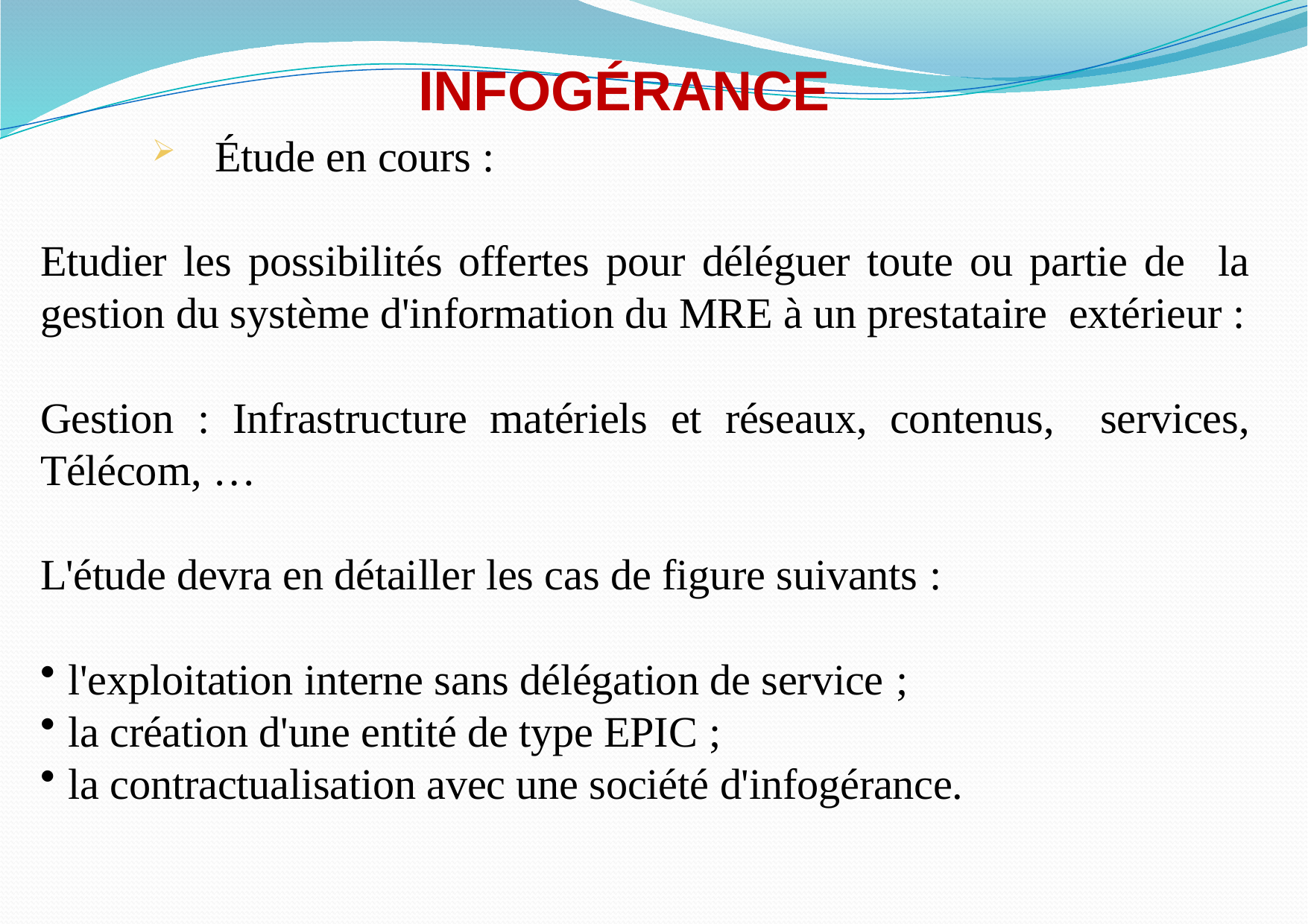

# INFOGÉRANCE
Étude en cours :

Etudier les possibilités offertes pour déléguer toute ou partie de  la gestion du système d'information du MRE à un prestataire  extérieur :

Gestion : Infrastructure matériels et réseaux, contenus,  services, Télécom, …

L'étude devra en détailler les cas de figure suivants :

l'exploitation interne sans délégation de service ;
la création d'une entité de type EPIC ;
la contractualisation avec une société d'infogérance.